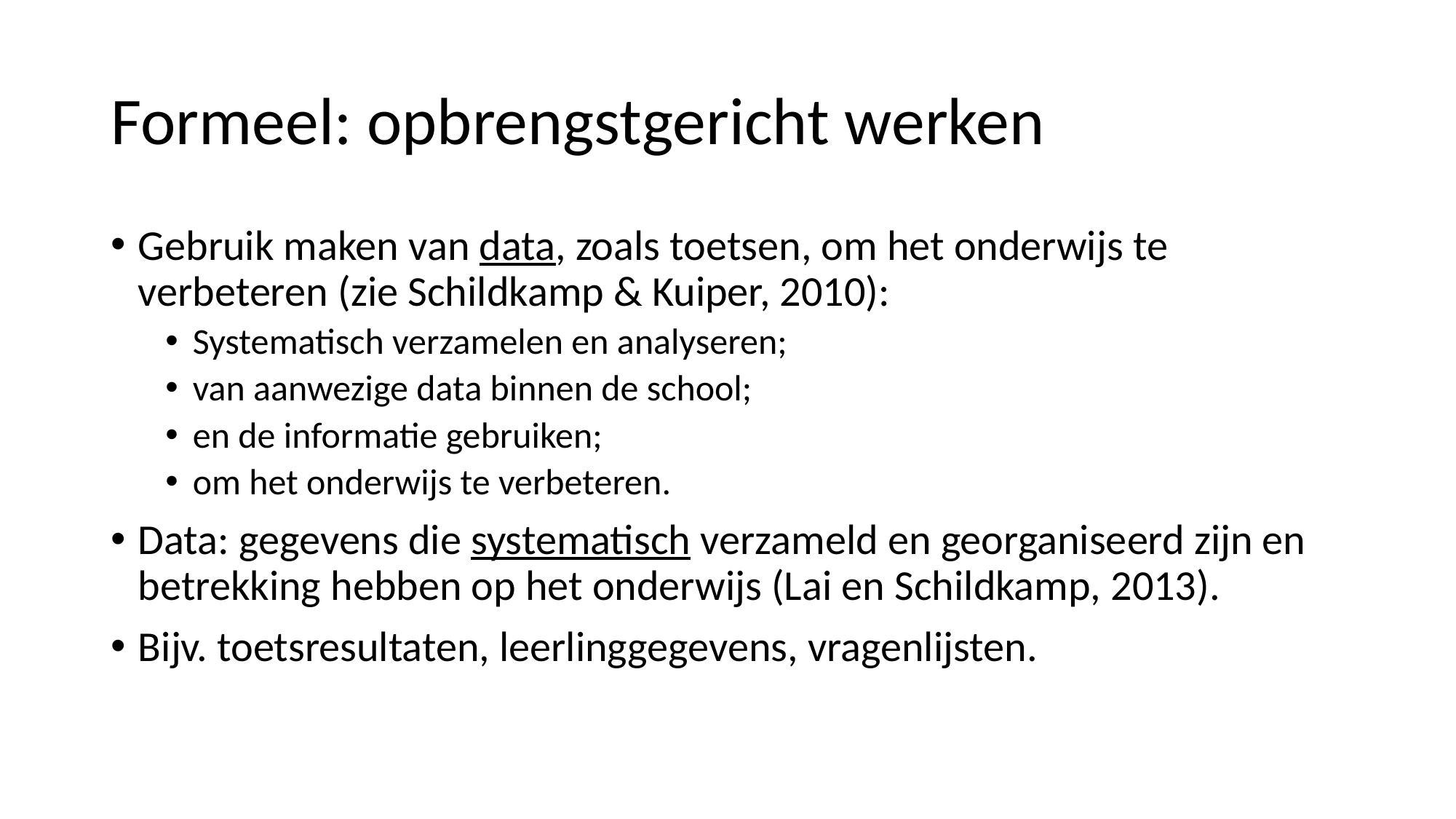

# Formeel: opbrengstgericht werken
Gebruik maken van data, zoals toetsen, om het onderwijs te verbeteren (zie Schildkamp & Kuiper, 2010):
Systematisch verzamelen en analyseren;
van aanwezige data binnen de school;
en de informatie gebruiken;
om het onderwijs te verbeteren.
Data: gegevens die systematisch verzameld en georganiseerd zijn en betrekking hebben op het onderwijs (Lai en Schildkamp, 2013).
Bijv. toetsresultaten, leerlinggegevens, vragenlijsten.